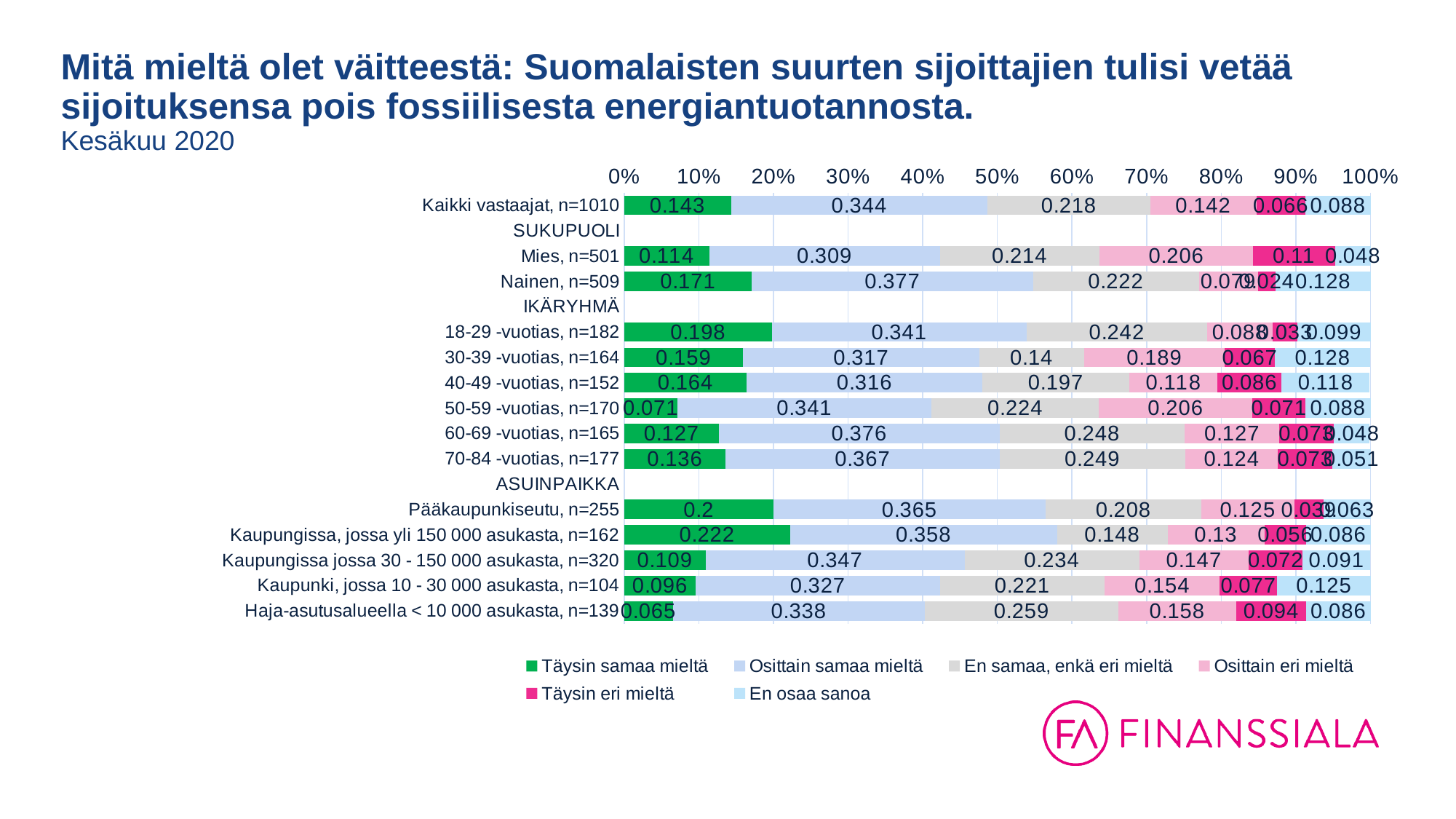

# Mitä mieltä olet väitteestä: Suomalaisten suurten sijoittajien tulisi vetää sijoituksensa pois fossiilisesta energiantuotannosta. Kesäkuu 2020

### Chart

| Category | Täysin samaa mieltä | Osittain samaa mieltä | En samaa, enkä eri mieltä | Osittain eri mieltä | Täysin eri mieltä | En osaa sanoa |
|---|---|---|---|---|---|---|
| Kaikki vastaajat, n=1010 | 0.143 | 0.344 | 0.218 | 0.142 | 0.066 | 0.088 |
| SUKUPUOLI | None | None | None | None | None | None |
| Mies, n=501 | 0.114 | 0.309 | 0.214 | 0.206 | 0.11 | 0.048 |
| Nainen, n=509 | 0.171 | 0.377 | 0.222 | 0.079 | 0.024 | 0.128 |
| IKÄRYHMÄ | None | None | None | None | None | None |
| 18-29 -vuotias, n=182 | 0.198 | 0.341 | 0.242 | 0.088 | 0.033 | 0.099 |
| 30-39 -vuotias, n=164 | 0.159 | 0.317 | 0.14 | 0.189 | 0.067 | 0.128 |
| 40-49 -vuotias, n=152 | 0.164 | 0.316 | 0.197 | 0.118 | 0.086 | 0.118 |
| 50-59 -vuotias, n=170 | 0.071 | 0.341 | 0.224 | 0.206 | 0.071 | 0.088 |
| 60-69 -vuotias, n=165 | 0.127 | 0.376 | 0.248 | 0.127 | 0.073 | 0.048 |
| 70-84 -vuotias, n=177 | 0.136 | 0.367 | 0.249 | 0.124 | 0.073 | 0.051 |
| ASUINPAIKKA | None | None | None | None | None | None |
| Pääkaupunkiseutu, n=255 | 0.2 | 0.365 | 0.208 | 0.125 | 0.039 | 0.063 |
| Kaupungissa, jossa yli 150 000 asukasta, n=162 | 0.222 | 0.358 | 0.148 | 0.13 | 0.056 | 0.086 |
| Kaupungissa jossa 30 - 150 000 asukasta, n=320 | 0.109 | 0.347 | 0.234 | 0.147 | 0.072 | 0.091 |
| Kaupunki, jossa 10 - 30 000 asukasta, n=104 | 0.096 | 0.327 | 0.221 | 0.154 | 0.077 | 0.125 |
| Haja-asutusalueella < 10 000 asukasta, n=139 | 0.065 | 0.338 | 0.259 | 0.158 | 0.094 | 0.086 |